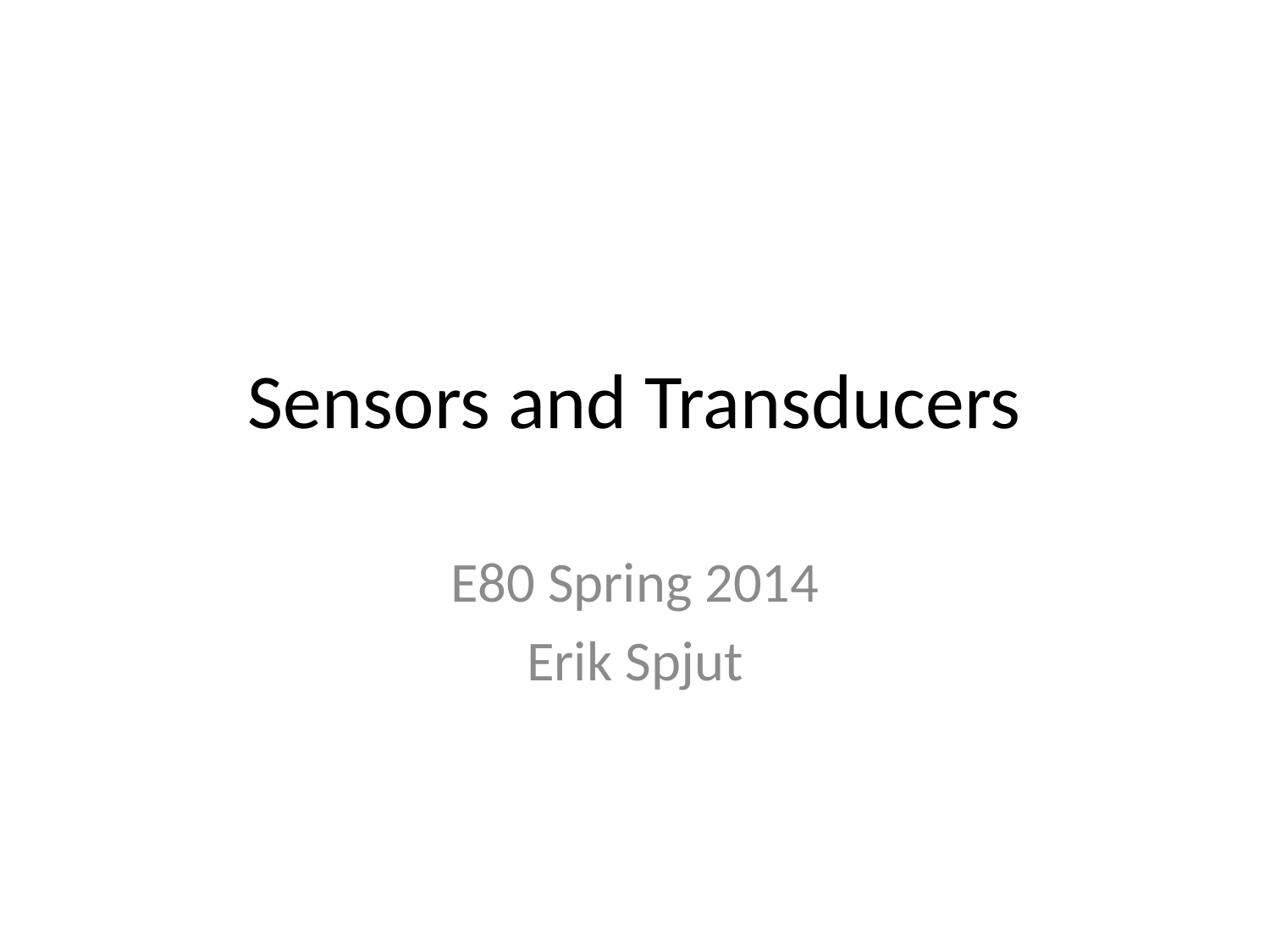

# Sensors and Transducers
E80 Spring 2014
Erik Spjut